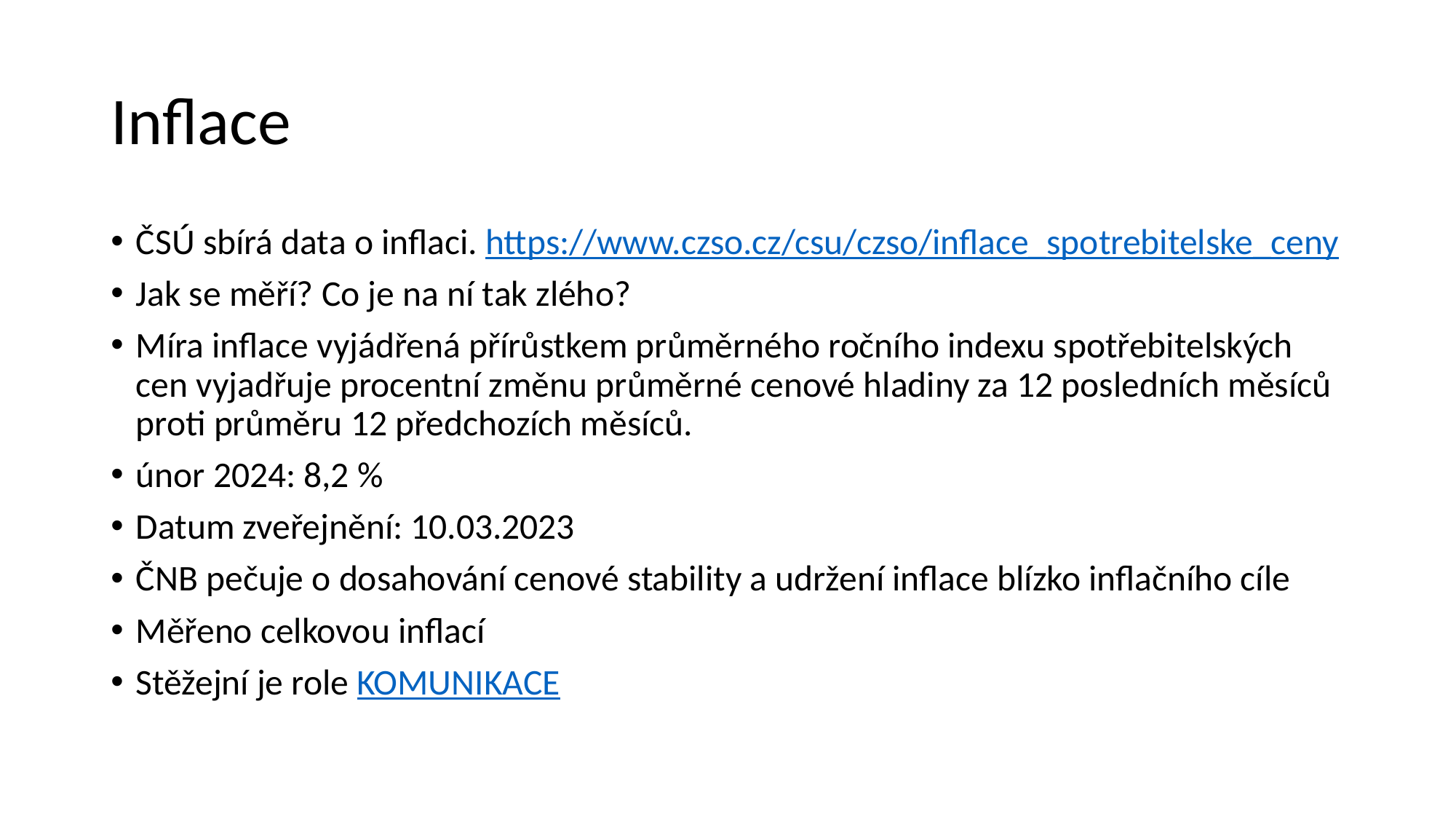

# Inflace
ČSÚ sbírá data o inflaci. https://www.czso.cz/csu/czso/inflace_spotrebitelske_ceny
Jak se měří? Co je na ní tak zlého?
Míra inflace vyjádřená přírůstkem průměrného ročního indexu spotřebitelských cen vyjadřuje procentní změnu průměrné cenové hladiny za 12 posledních měsíců proti průměru 12 předchozích měsíců.
únor 2024: 8,2 %
Datum zveřejnění: 10.03.2023
ČNB pečuje o dosahování cenové stability a udržení inflace blízko inflačního cíle
Měřeno celkovou inflací
Stěžejní je role KOMUNIKACE